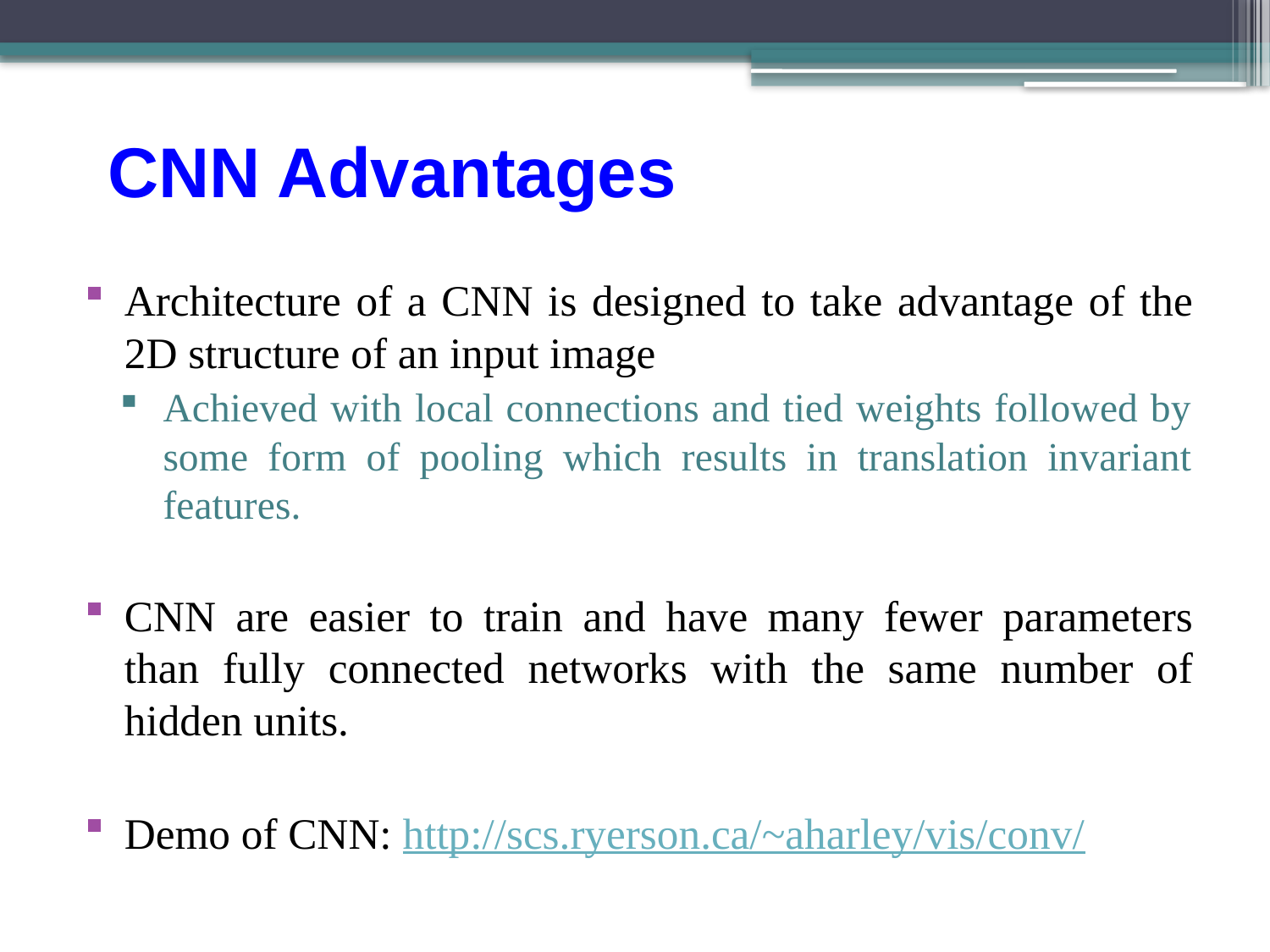

# CNN Advantages
Architecture of a CNN is designed to take advantage of the 2D structure of an input image
Achieved with local connections and tied weights followed by some form of pooling which results in translation invariant features.

CNN are easier to train and have many fewer parameters than fully connected networks with the same number of hidden units.

Demo of CNN: http://scs.ryerson.ca/~aharley/vis/conv/